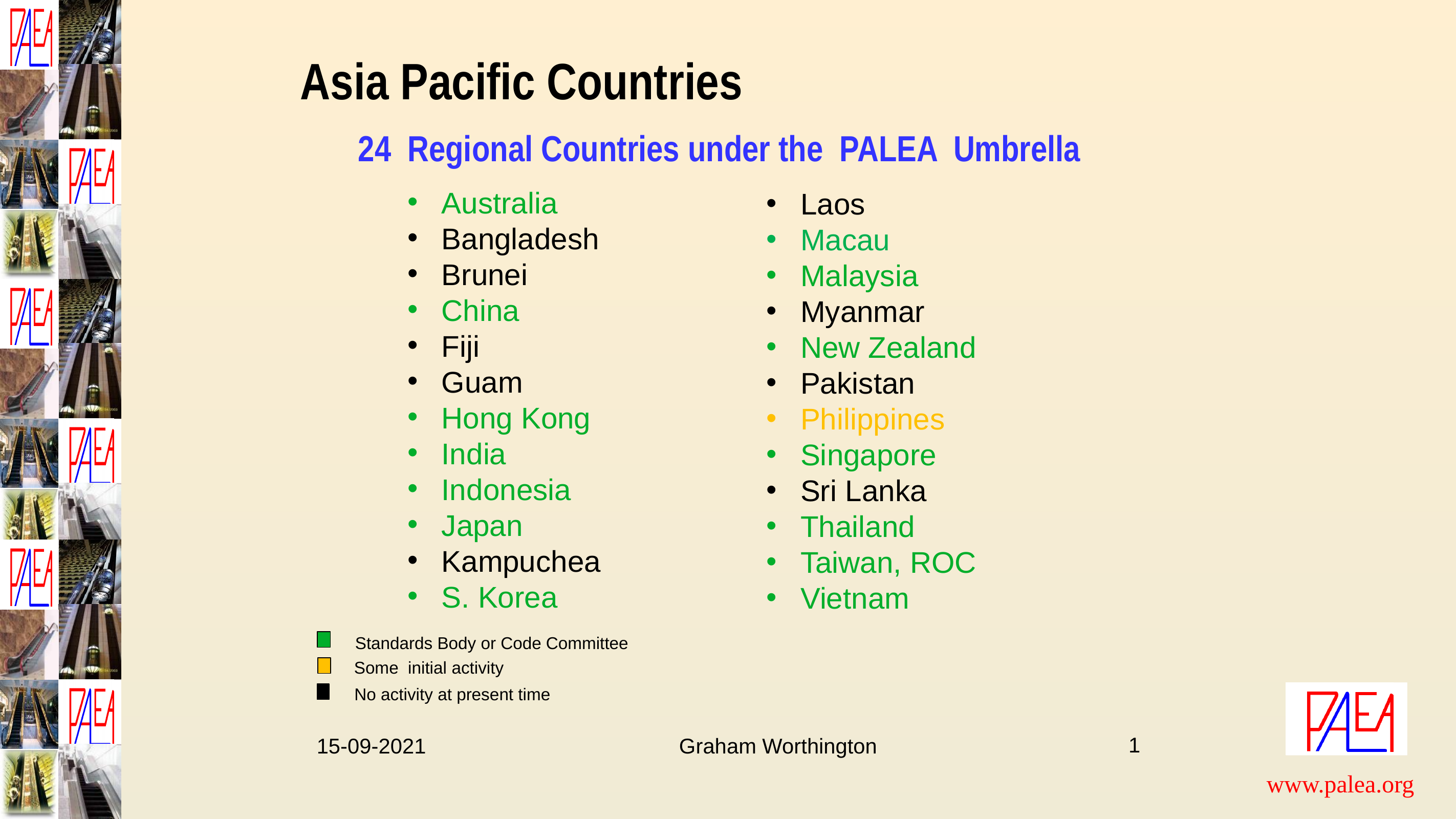

# Asia Pacific Countries
24  Regional Countries under the  PALEA  Umbrella

Australia
Bangladesh
Brunei
China
Fiji
Guam
Hong Kong
India
Indonesia
Japan
Kampuchea
S. Korea

Laos
Macau
Malaysia
Myanmar
New Zealand
Pakistan
Philippines
Singapore
Sri Lanka
Thailand
Taiwan, ROC
Vietnam

Standards Body or Code Committee

Some  initial activity

No activity at present time

15-09-2021                                           Graham Worthington
       1